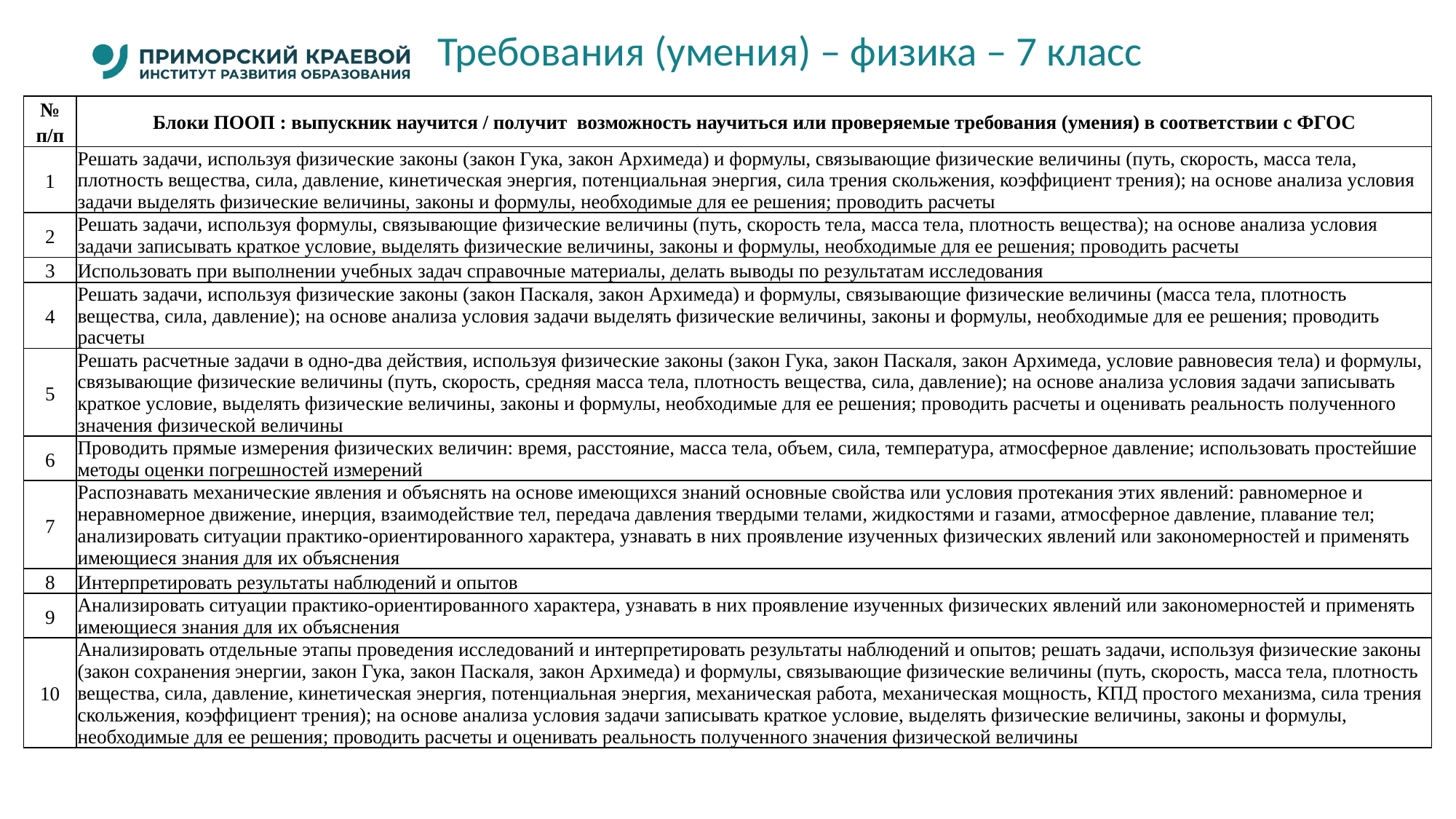

# Требования (умения) – физика – 7 класс
| № п/п | Блоки ПООП : выпускник научится / получит возможность научиться или проверяемые требования (умения) в соответствии с ФГОС |
| --- | --- |
| 1 | Решать задачи, используя физические законы (закон Гука, закон Архимеда) и формулы, связывающие физические величины (путь, скорость, масса тела, плотность вещества, сила, давление, кинетическая энергия, потенциальная энергия, сила трения скольжения, коэффициент трения); на основе анализа условия задачи выделять физические величины, законы и формулы, необходимые для ее решения; проводить расчеты |
| 2 | Решать задачи, используя формулы, связывающие физические величины (путь, скорость тела, масса тела, плотность вещества); на основе анализа условия задачи записывать краткое условие, выделять физические величины, законы и формулы, необходимые для ее решения; проводить расчеты |
| 3 | Использовать при выполнении учебных задач справочные материалы, делать выводы по результатам исследования |
| 4 | Решать задачи, используя физические законы (закон Паскаля, закон Архимеда) и формулы, связывающие физические величины (масса тела, плотность вещества, сила, давление); на основе анализа условия задачи выделять физические величины, законы и формулы, необходимые для ее решения; проводить расчеты |
| 5 | Решать расчетные задачи в одно-два действия, используя физические законы (закон Гука, закон Паскаля, закон Архимеда, условие равновесия тела) и формулы, связывающие физические величины (путь, скорость, средняя масса тела, плотность вещества, сила, давление); на основе анализа условия задачи записывать краткое условие, выделять физические величины, законы и формулы, необходимые для ее решения; проводить расчеты и оценивать реальность полученного значения физической величины |
| 6 | Проводить прямые измерения физических величин: время, расстояние, масса тела, объем, сила, температура, атмосферное давление; использовать простейшие методы оценки погрешностей измерений |
| 7 | Распознавать механические явления и объяснять на основе имеющихся знаний основные свойства или условия протекания этих явлений: равномерное и неравномерное движение, инерция, взаимодействие тел, передача давления твердыми телами, жидкостями и газами, атмосферное давление, плавание тел; анализировать ситуации практико-ориентированного характера, узнавать в них проявление изученных физических явлений или закономерностей и применять имеющиеся знания для их объяснения |
| 8 | Интерпретировать результаты наблюдений и опытов |
| 9 | Анализировать ситуации практико-ориентированного характера, узнавать в них проявление изученных физических явлений или закономерностей и применять имеющиеся знания для их объяснения |
| 10 | Анализировать отдельные этапы проведения исследований и интерпретировать результаты наблюдений и опытов; решать задачи, используя физические законы (закон сохранения энергии, закон Гука, закон Паскаля, закон Архимеда) и формулы, связывающие физические величины (путь, скорость, масса тела, плотность вещества, сила, давление, кинетическая энергия, потенциальная энергия, механическая работа, механическая мощность, КПД простого механизма, сила трения скольжения, коэффициент трения); на основе анализа условия задачи записывать краткое условие, выделять физические величины, законы и формулы, необходимые для ее решения; проводить расчеты и оценивать реальность полученного значения физической величины |